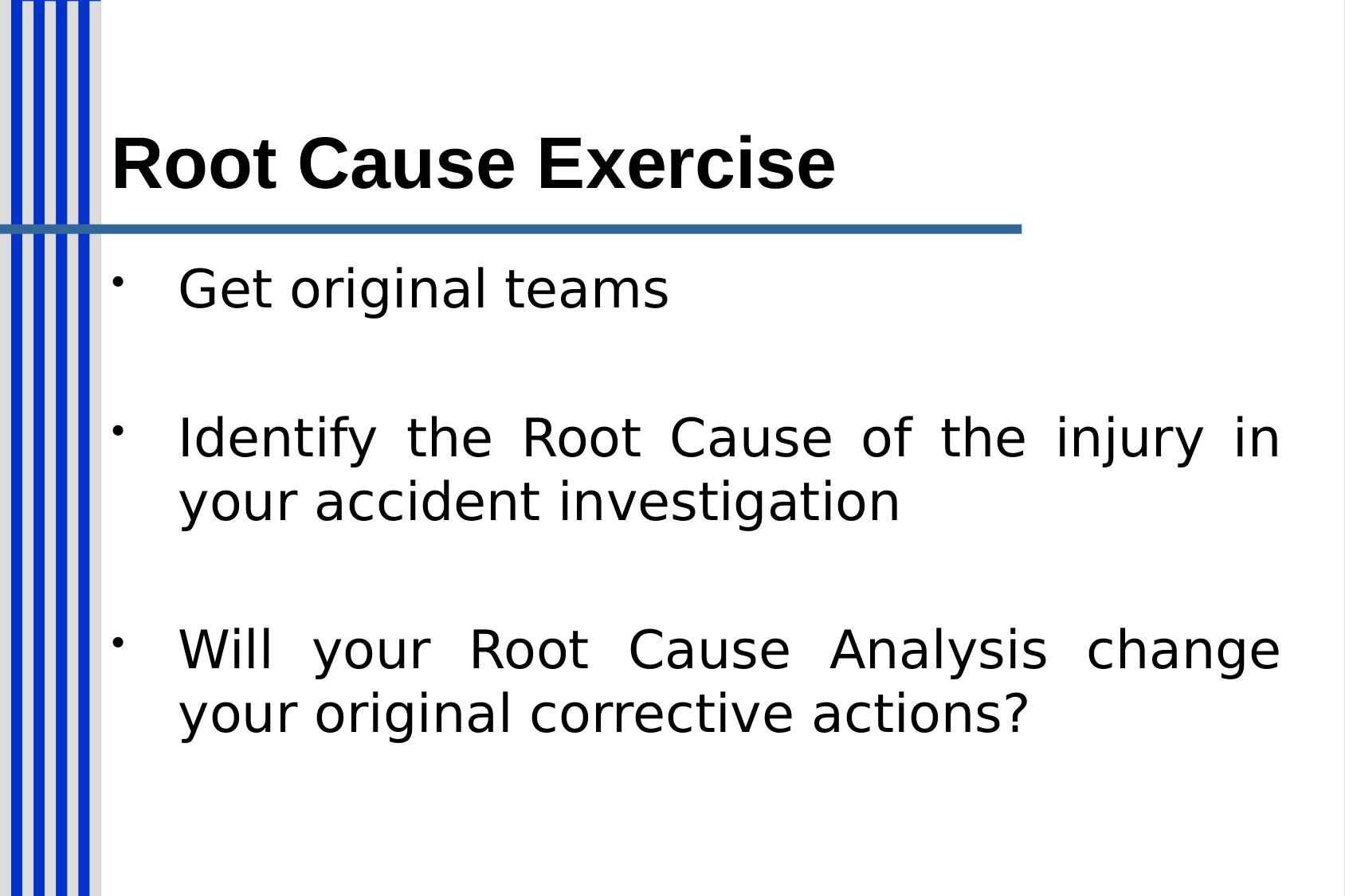

# Root Cause Exercise
Get original teams

Identify the Root Cause of the injury in your accident investigation

Will your Root Cause Analysis change your original corrective actions?